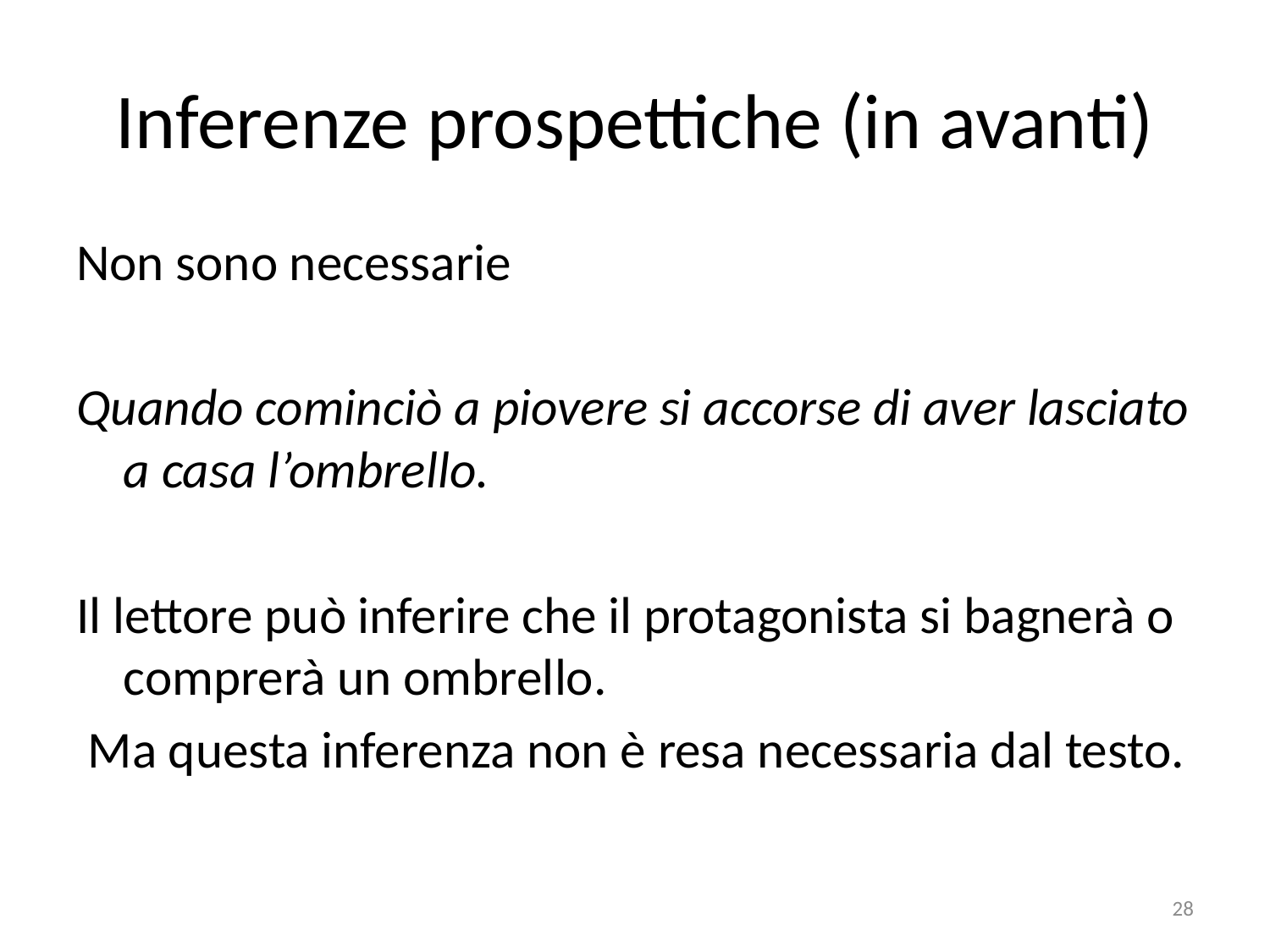

# Inferenze prospettiche (in avanti)
Non sono necessarie

Quando cominciò a piovere si accorse di aver lasciato a casa l’ombrello.

Il lettore può inferire che il protagonista si bagnerà o comprerà un ombrello.
 Ma questa inferenza non è resa necessaria dal testo.

28